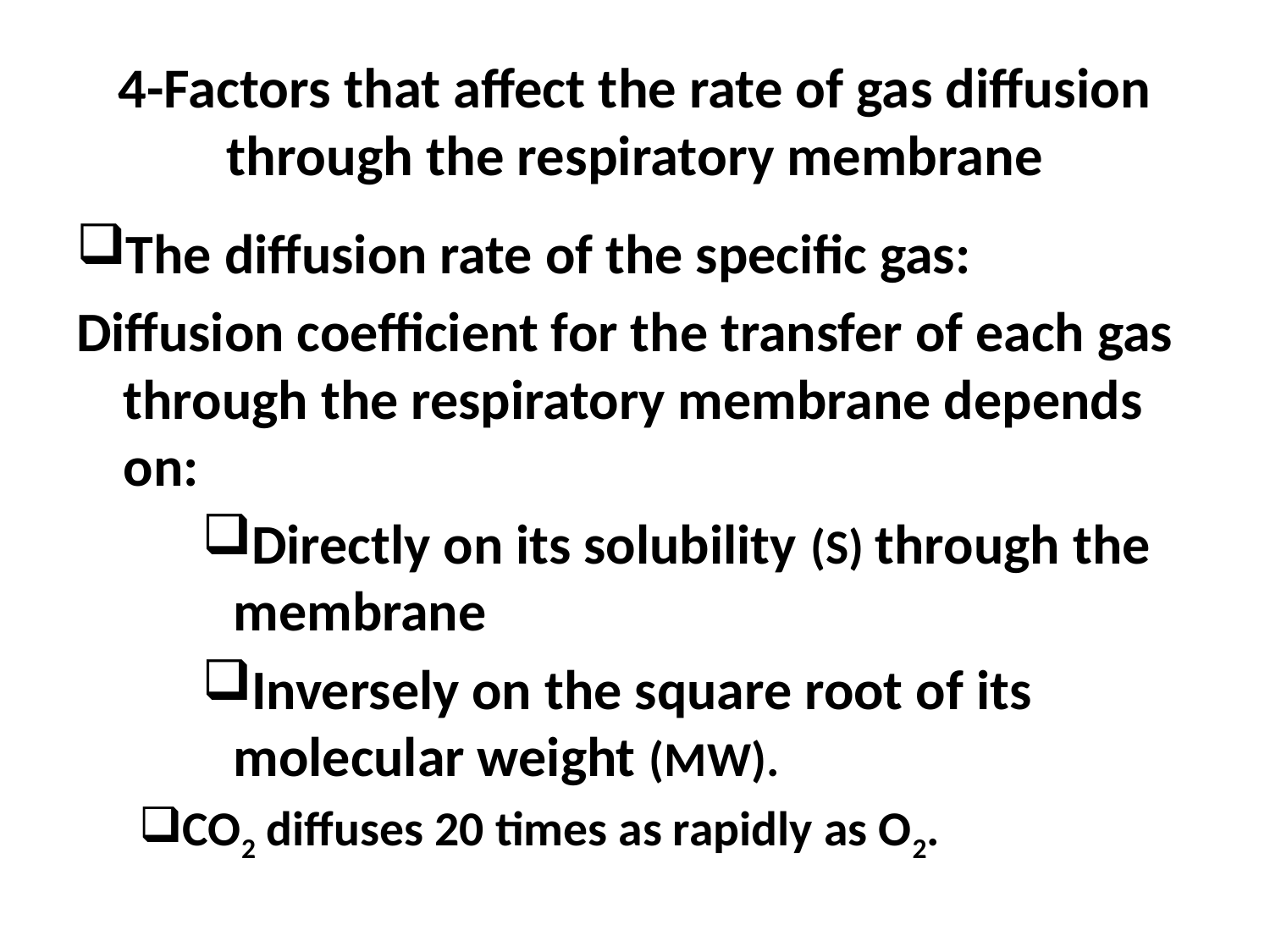

# 4-Factors that affect the rate of gas diffusion through the respiratory membrane
The diffusion rate of the specific gas:
Diffusion coefficient for the transfer of each gas through the respiratory membrane depends on:
Directly on its solubility (S) through the membrane
Inversely on the square root of its molecular weight (MW).
CO2 diffuses 20 times as rapidly as O2.